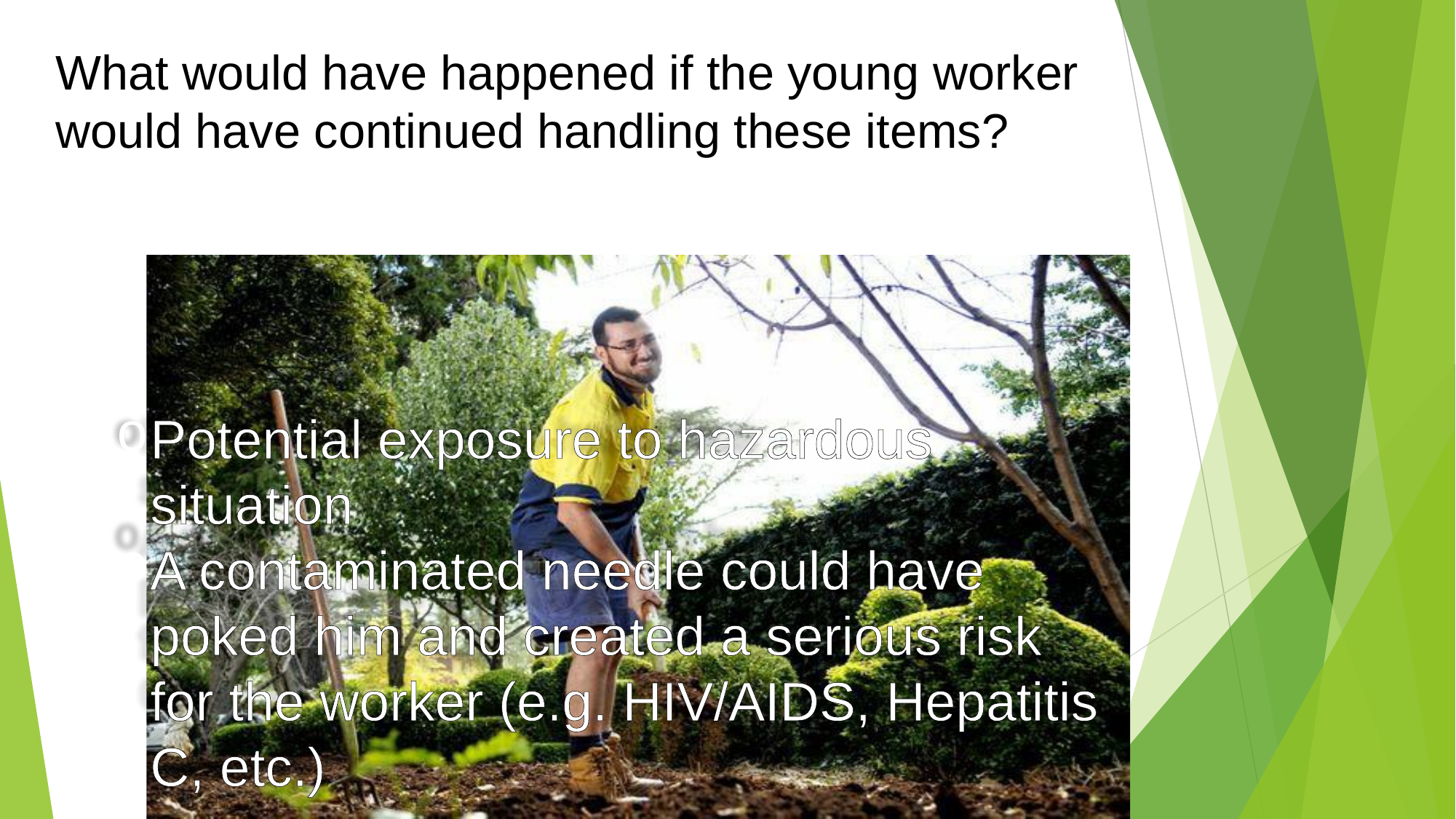

What would have happened if the young worker
would have continued handling these items?

Potential exposure to hazardous situation
A contaminated needle could have poked him and created a serious risk for the worker (e.g. HIV/AIDS, Hepatitis C, etc.)